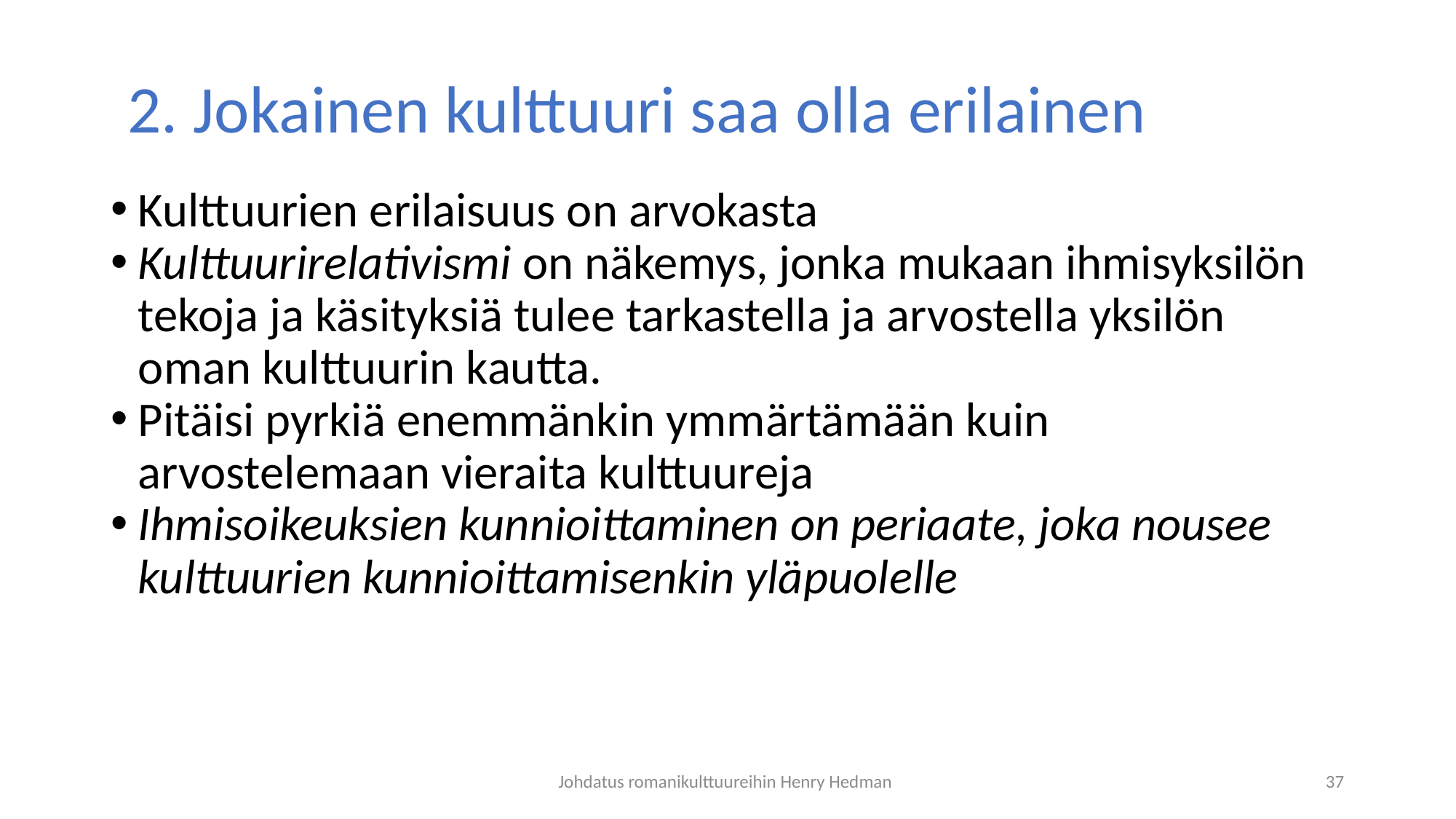

# 2. Jokainen kulttuuri saa olla erilainen
Kulttuurien erilaisuus on arvokasta
Kulttuurirelativismi on näkemys, jonka mukaan ihmisyksilön tekoja ja käsityksiä tulee tarkastella ja arvostella yksilön oman kulttuurin kautta.
Pitäisi pyrkiä enemmänkin ymmärtämään kuin arvostelemaan vieraita kulttuureja
Ihmisoikeuksien kunnioittaminen on periaate, joka nousee kulttuurien kunnioittamisenkin yläpuolelle
Johdatus romanikulttuureihin Henry Hedman
37